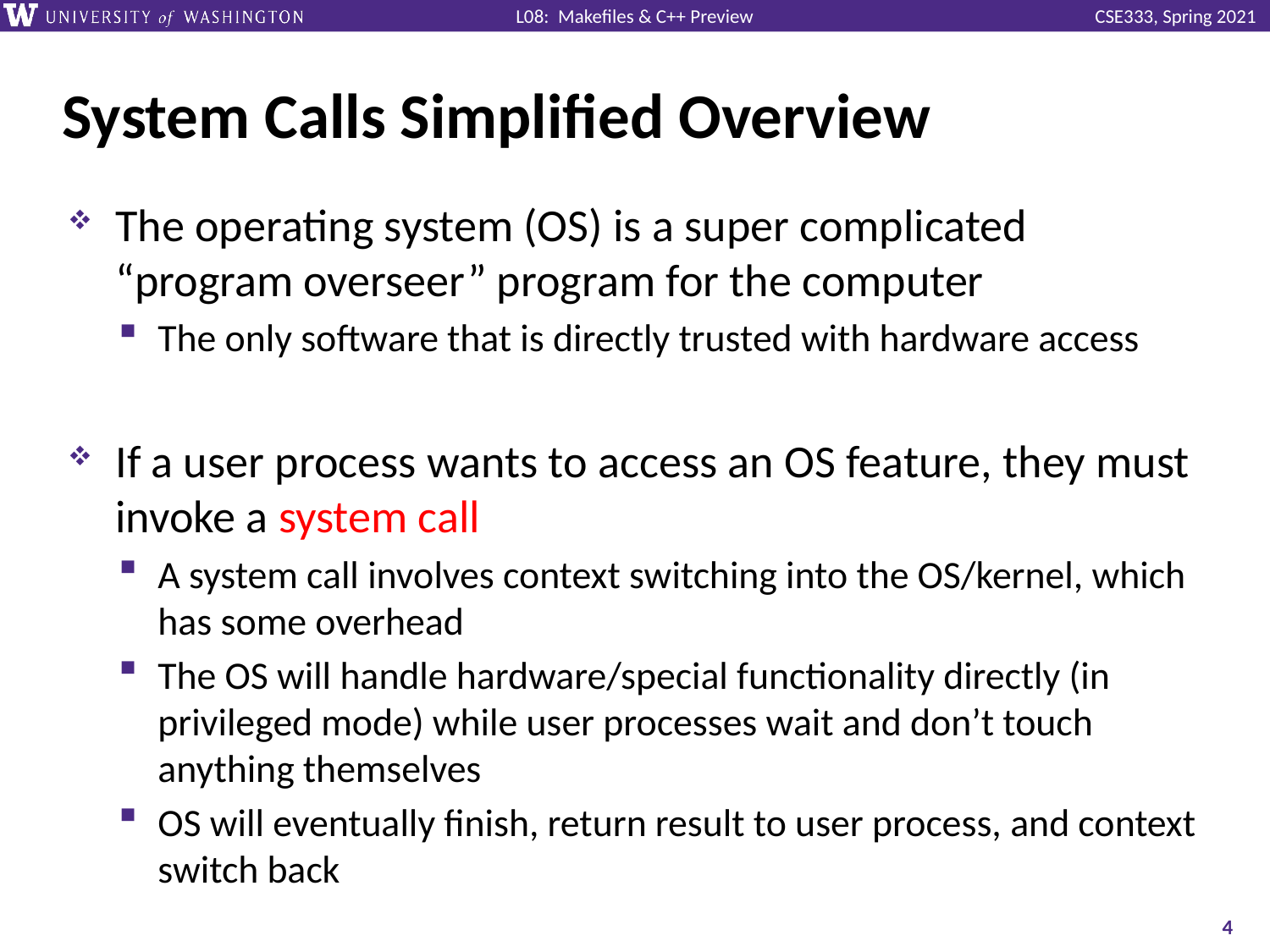

# System Calls Simplified Overview
The operating system (OS) is a super complicated “program overseer” program for the computer
The only software that is directly trusted with hardware access

If a user process wants to access an OS feature, they must invoke a system call
A system call involves context switching into the OS/kernel, which has some overhead
The OS will handle hardware/special functionality directly (in privileged mode) while user processes wait and don’t touch anything themselves
OS will eventually finish, return result to user process, and context switch back

4